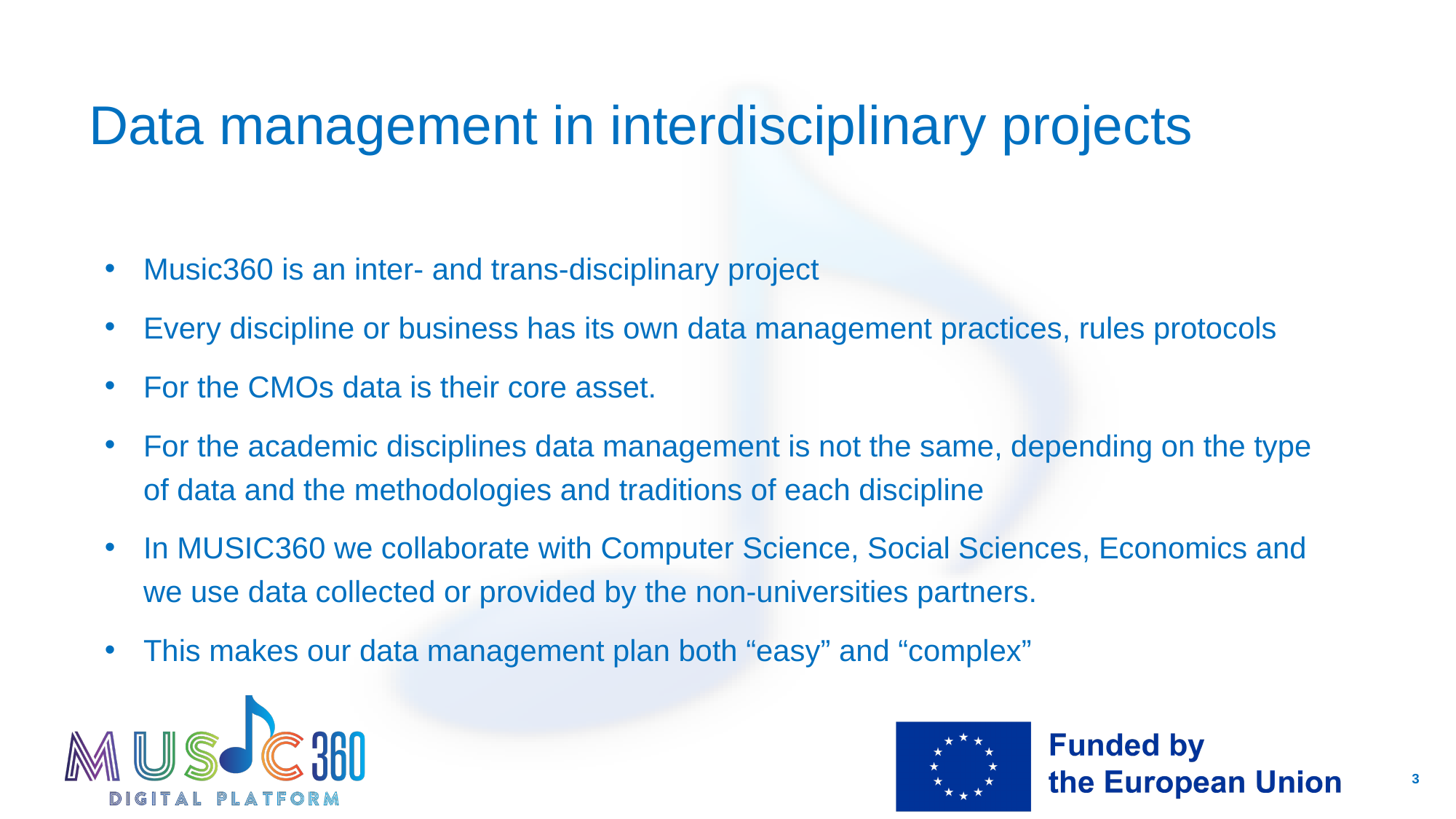

# Data management in interdisciplinary projects
Music360 is an inter- and trans-disciplinary project
Every discipline or business has its own data management practices, rules protocols
For the CMOs data is their core asset.
For the academic disciplines data management is not the same, depending on the type of data and the methodologies and traditions of each discipline
In MUSIC360 we collaborate with Computer Science, Social Sciences, Economics and we use data collected or provided by the non-universities partners.
This makes our data management plan both “easy” and “complex”
3